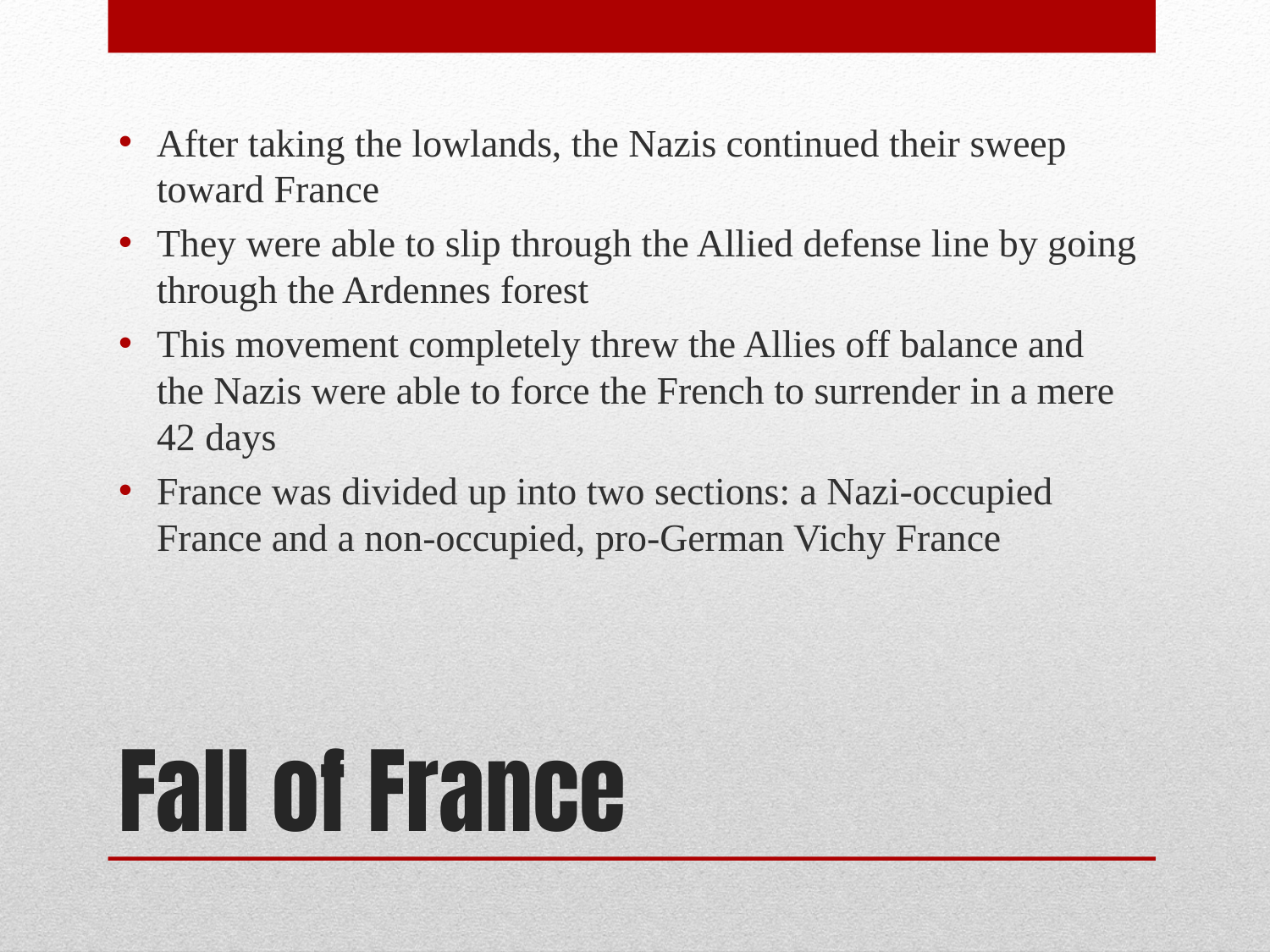

After taking the lowlands, the Nazis continued their sweep toward France
They were able to slip through the Allied defense line by going through the Ardennes forest
This movement completely threw the Allies off balance and the Nazis were able to force the French to surrender in a mere 42 days
France was divided up into two sections: a Nazi-occupied France and a non-occupied, pro-German Vichy France
# Fall of France